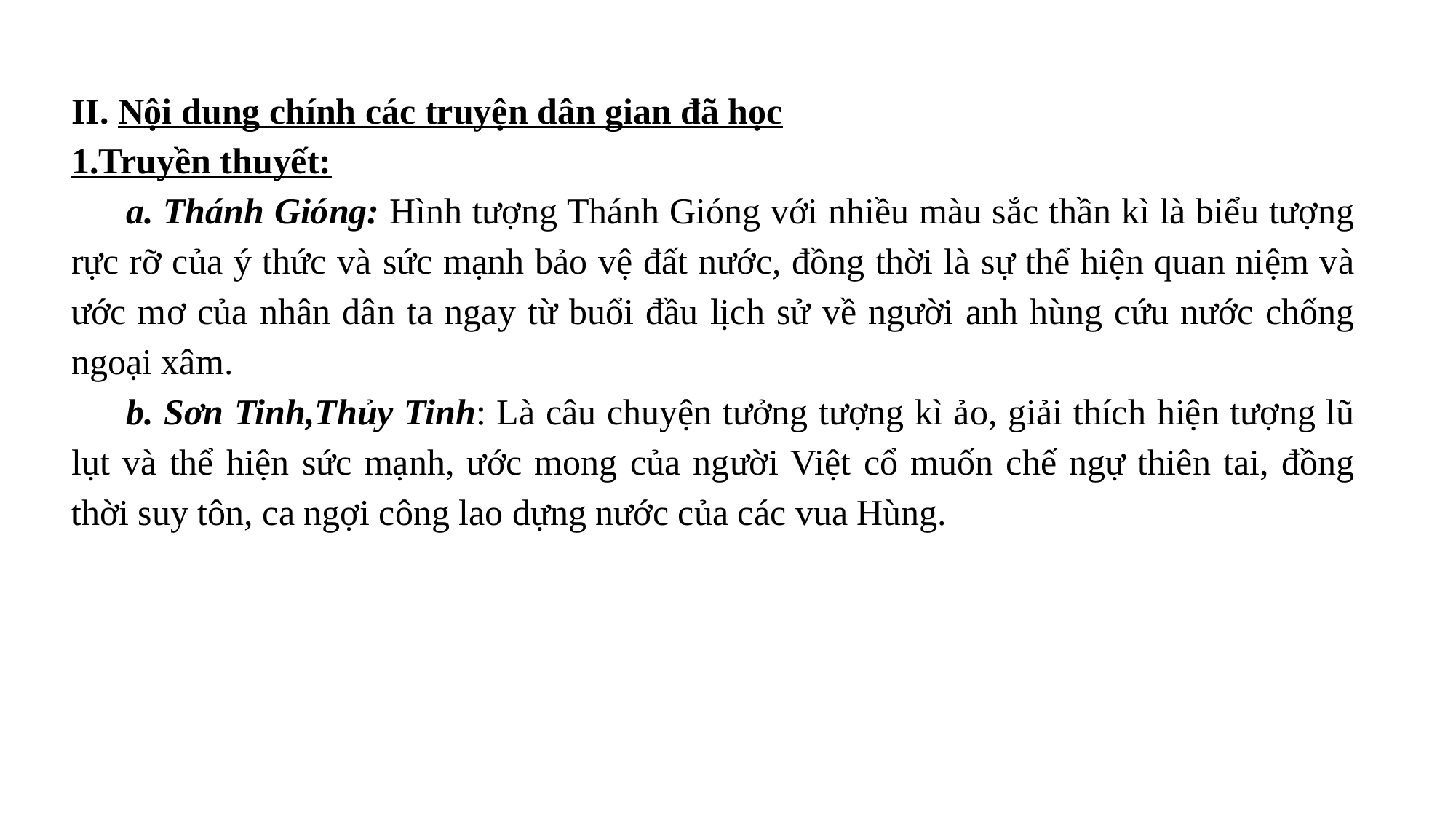

II. Nội dung chính các truyện dân gian đã học
1.Truyền thuyết:
a. Thánh Gióng: Hình tượng Thánh Gióng với nhiều màu sắc thần kì là biểu tượng rực rỡ của ý thức và sức mạnh bảo vệ đất nước, đồng thời là sự thể hiện quan niệm và ước mơ của nhân dân ta ngay từ buổi đầu lịch sử về người anh hùng cứu nước chống ngoại xâm.
b. Sơn Tinh,Thủy Tinh: Là câu chuyện tưởng tượng kì ảo, giải thích hiện tượng lũ lụt và thể hiện sức mạnh, ước mong của người Việt cổ muốn chế ngự thiên tai, đồng thời suy tôn, ca ngợi công lao dựng nước của các vua Hùng.